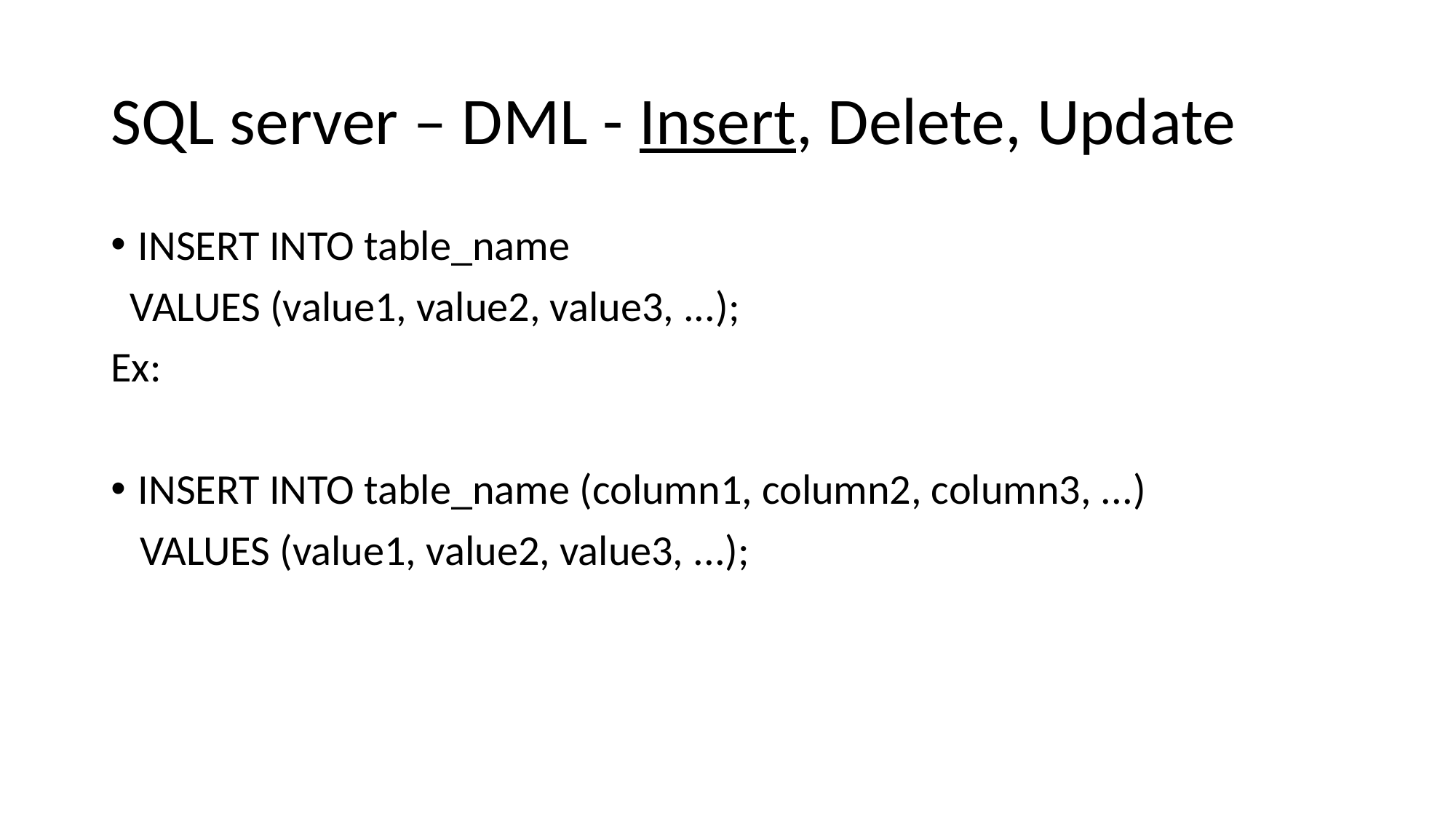

# SQL server – DML - Insert, Delete, Update
INSERT INTO table_name
  VALUES (value1, value2, value3, ...);
Ex:

INSERT INTO table_name (column1, column2, column3, ...)
   VALUES (value1, value2, value3, ...);